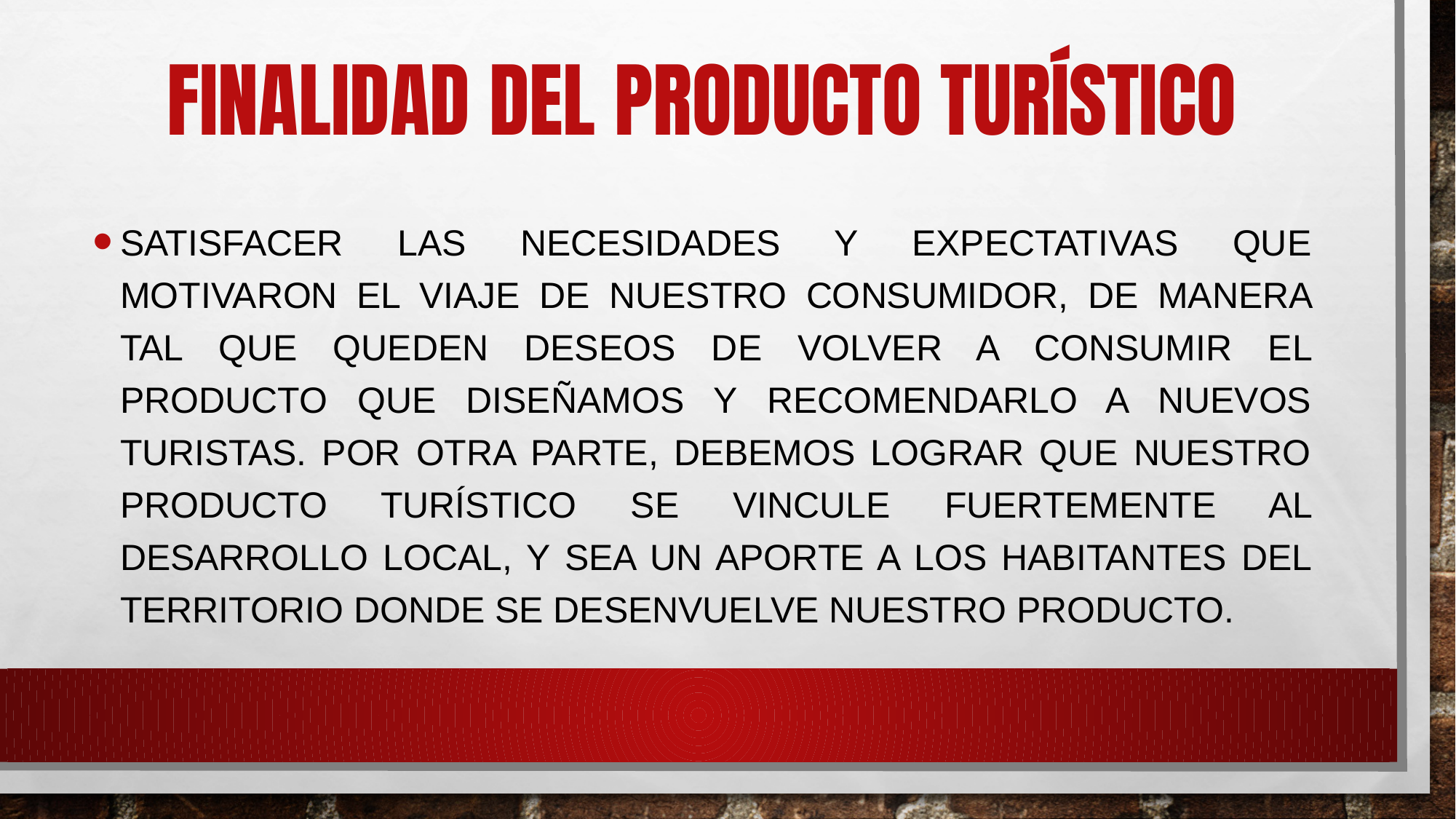

# Finalidad del producto turístico
satisfacer las necesidades y expectativas que motivaron el viaje de nuestro consumidor, de manera tal que queden deseos de volver a consumir el producto que diseñamos y recomendarlo a nuevos turistas. Por otra parte, debemos lograr que nuestro producto turístico se vincule fuertemente al desarrollo local, y sea un aporte a los habitantes del territorio donde se desenvuelve nuestro producto.